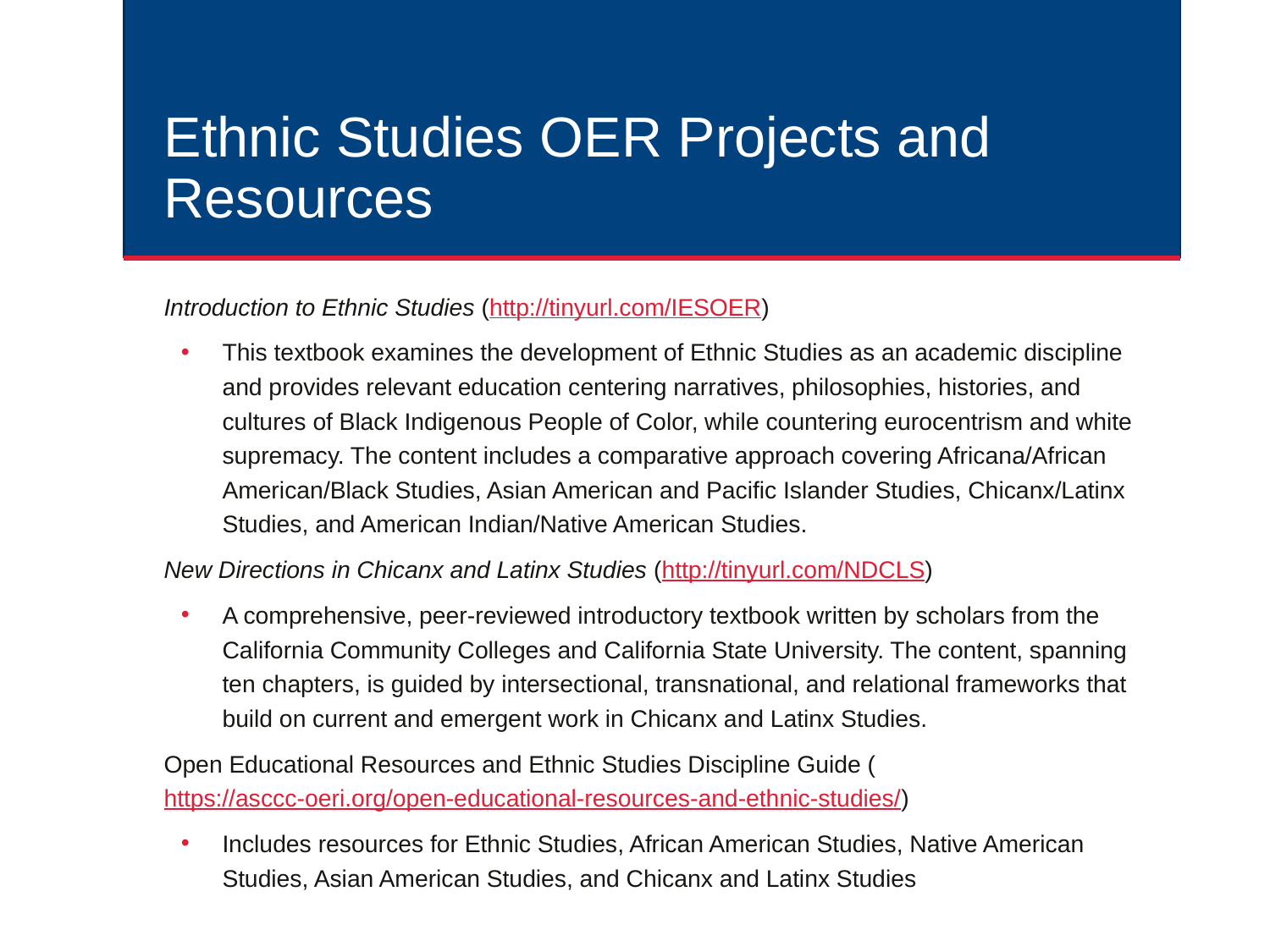

# Ethnic Studies OER Projects and Resources
Introduction to Ethnic Studies (http://tinyurl.com/IESOER)
This textbook examines the development of Ethnic Studies as an academic discipline and provides relevant education centering narratives, philosophies, histories, and cultures of Black Indigenous People of Color, while countering eurocentrism and white supremacy. The content includes a comparative approach covering Africana/African American/Black Studies, Asian American and Pacific Islander Studies, Chicanx/Latinx Studies, and American Indian/Native American Studies.
New Directions in Chicanx and Latinx Studies (http://tinyurl.com/NDCLS)
A comprehensive, peer-reviewed introductory textbook written by scholars from the California Community Colleges and California State University. The content, spanning ten chapters, is guided by intersectional, transnational, and relational frameworks that build on current and emergent work in Chicanx and Latinx Studies.
Open Educational Resources and Ethnic Studies Discipline Guide (https://asccc-oeri.org/open-educational-resources-and-ethnic-studies/)
Includes resources for Ethnic Studies, African American Studies, Native American Studies, Asian American Studies, and Chicanx and Latinx Studies